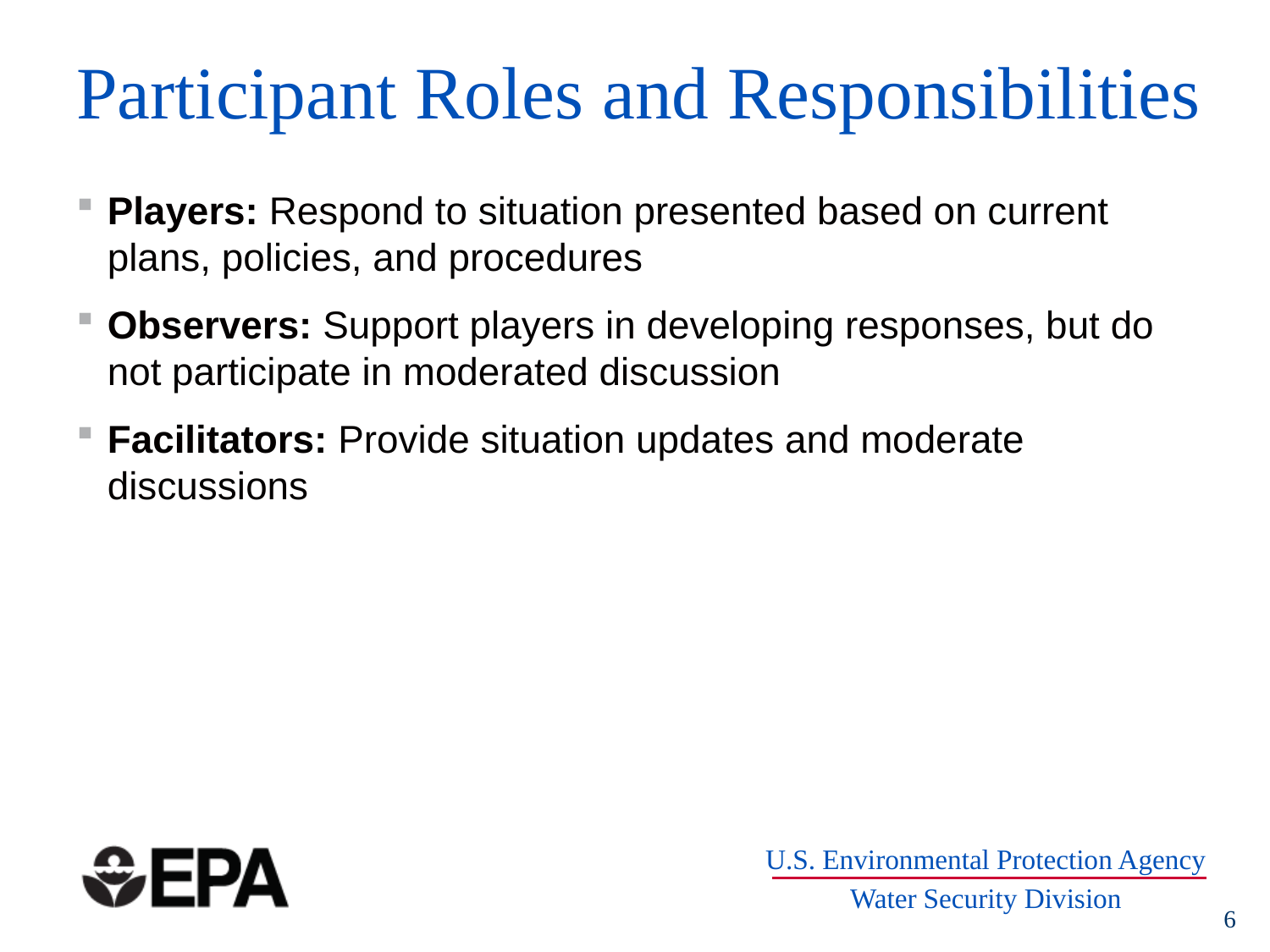

# Participant Roles and Responsibilities
Players: Respond to situation presented based on current plans, policies, and procedures
Observers: Support players in developing responses, but do not participate in moderated discussion
Facilitators: Provide situation updates and moderate discussions